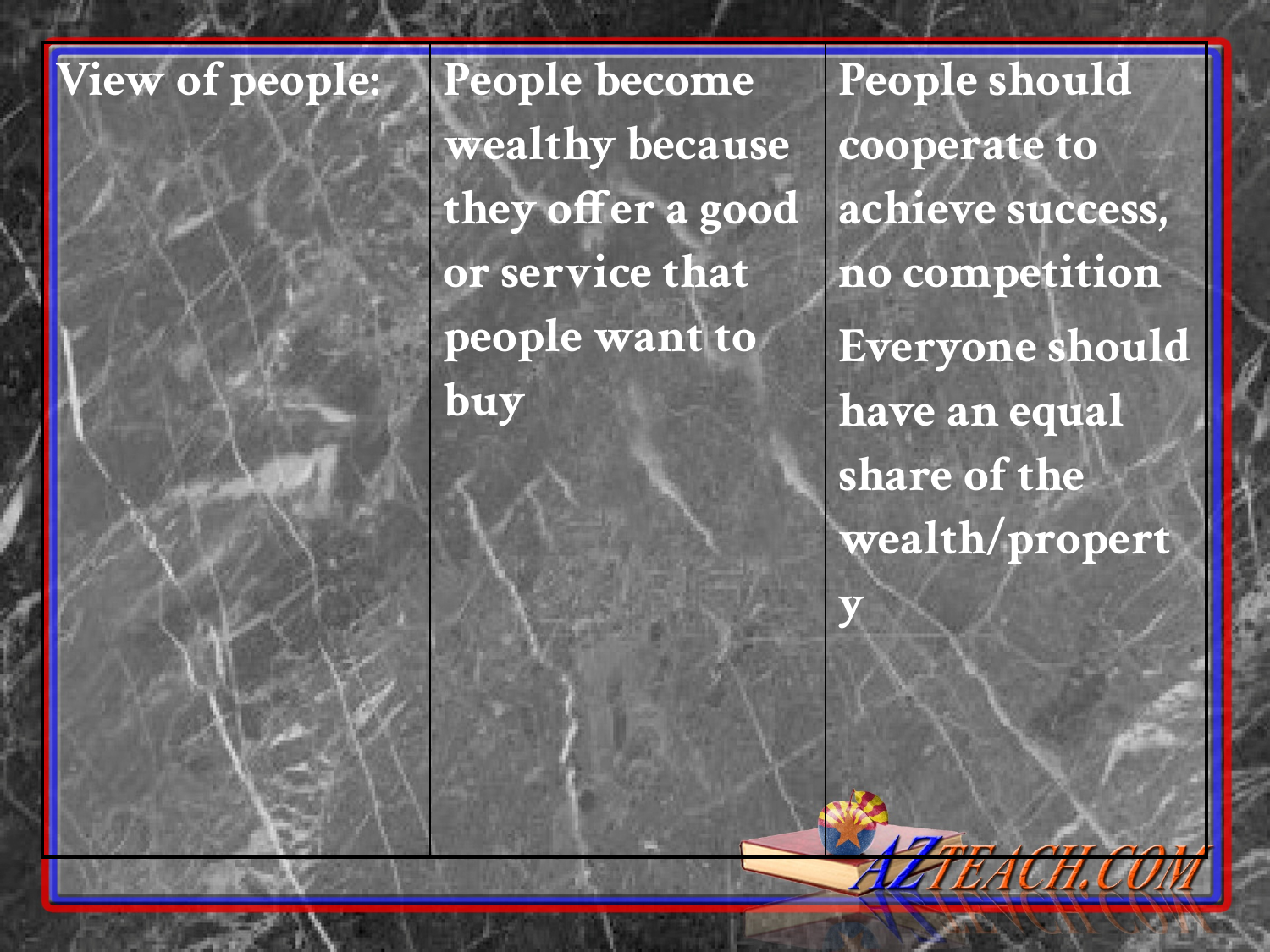

| View of people: | People become wealthy because they offer a good or service that people want to buy | People should cooperate to achieve success, no competition Everyone should have an equal share of the wealth/property |
| --- | --- | --- |